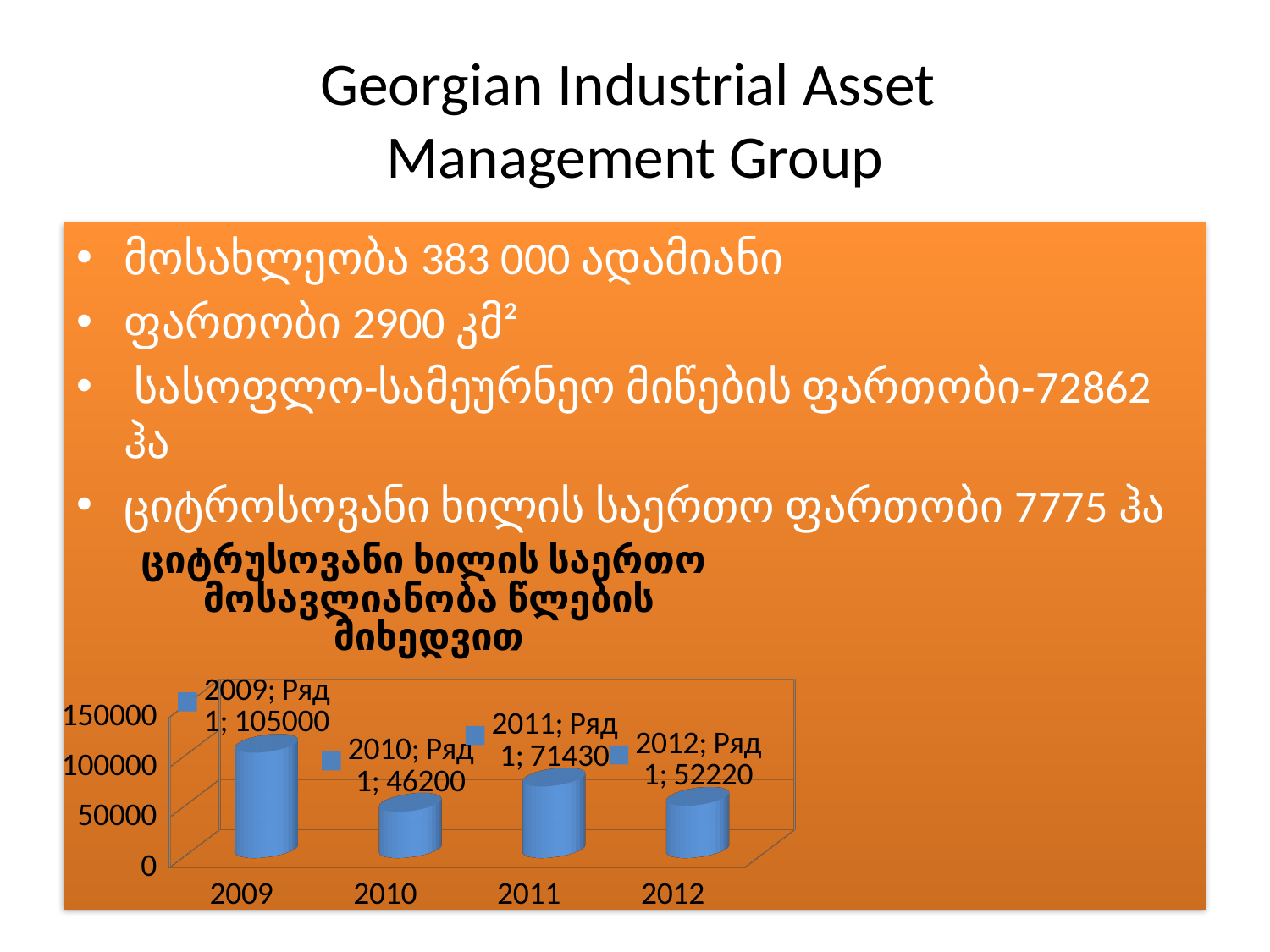

# Georgian Industrial Asset Management Group
მოსახლეობა 383 000 ადამიანი
ფართობი 2900 კმ²
 სასოფლო-სამეურნეო მიწების ფართობი-72862 ჰა
ციტროსოვანი ხილის საერთო ფართობი 7775 ჰა

[unsupported chart]